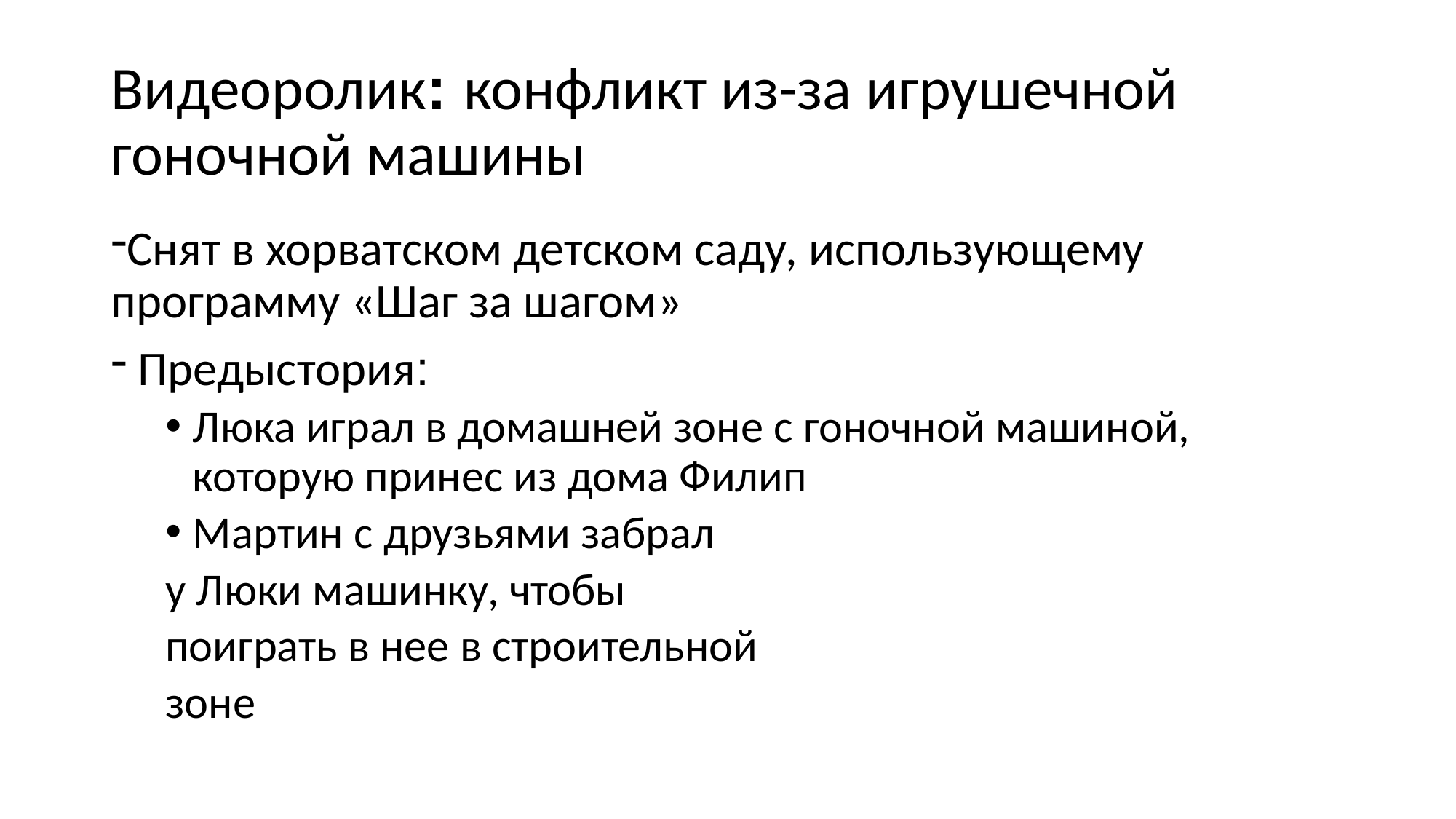

# Видеоролик: конфликт из-за игрушечной гоночной машины
Снят в хорватском детском саду, использующему программу «Шаг за шагом»
 Предыстория:
Люка играл в домашней зоне с гоночной машиной, которую принес из дома Филип
Мартин с друзьями забрал
у Люки машинку, чтобы
поиграть в нее в строительной
зоне